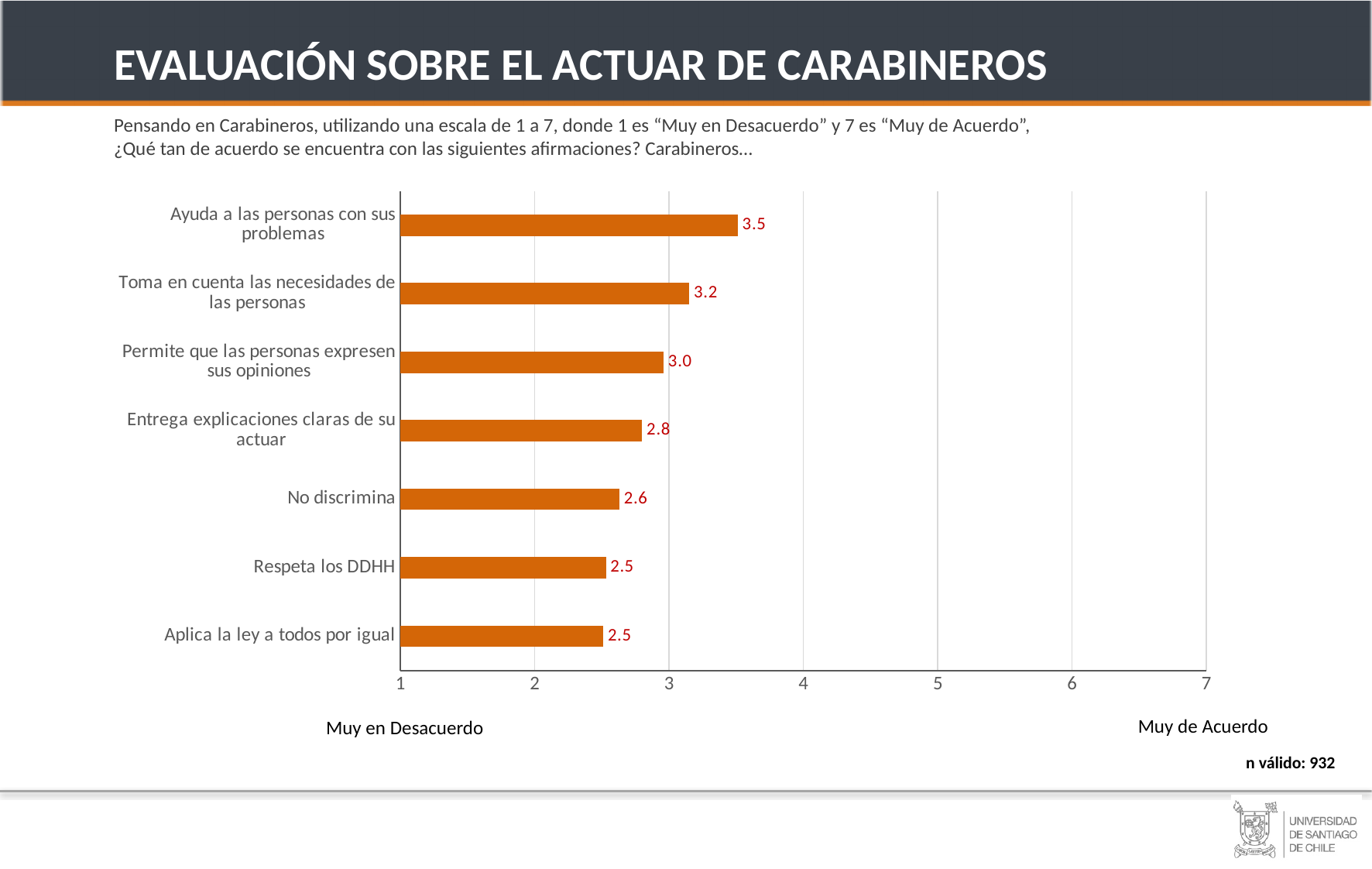

EVALUACIÓN SOBRE EL ACTUAR DE CARABINEROS
Pensando en Carabineros, utilizando una escala de 1 a 7, donde 1 es “Muy en Desacuerdo” y 7 es “Muy de Acuerdo”,
¿Qué tan de acuerdo se encuentra con las siguientes afirmaciones? Carabineros…

### Chart

| Category | Serie 1 |
|---|---|
| Aplica la ley a todos por igual | 2.51 |
| Respeta los DDHH | 2.53 |
| No discrimina | 2.63 |
| Entrega explicaciones claras de su actuar | 2.8 |
| Permite que las personas expresen sus opiniones | 2.96 |
| Toma en cuenta las necesidades de las personas | 3.15 |
| Ayuda a las personas con sus problemas | 3.51 |
JOVEN
(18 A 30)
ADULTO MAYR
(31 A 54)
HOMBRES
Muy de Acuerdo
Muy en Desacuerdo
n válido: 932